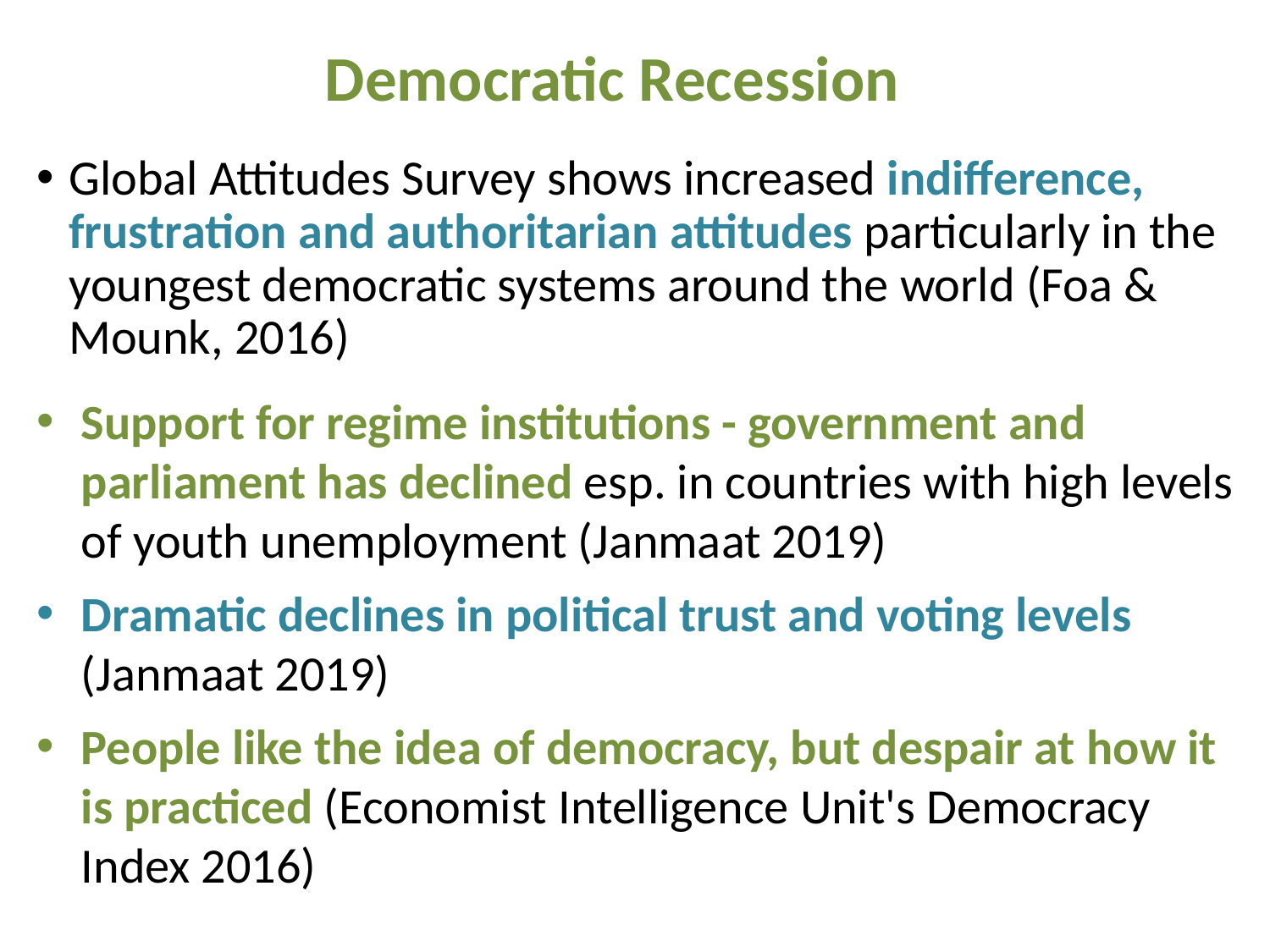

# Democratic Recession
Global Attitudes Survey shows increased indifference, frustration and authoritarian attitudes particularly in the youngest democratic systems around the world (Foa & Mounk, 2016)
Support for regime institutions - government and parliament has declined esp. in countries with high levels of youth unemployment (Janmaat 2019)
Dramatic declines in political trust and voting levels (Janmaat 2019)
People like the idea of democracy, but despair at how it is practiced (Economist Intelligence Unit's Democracy Index 2016)